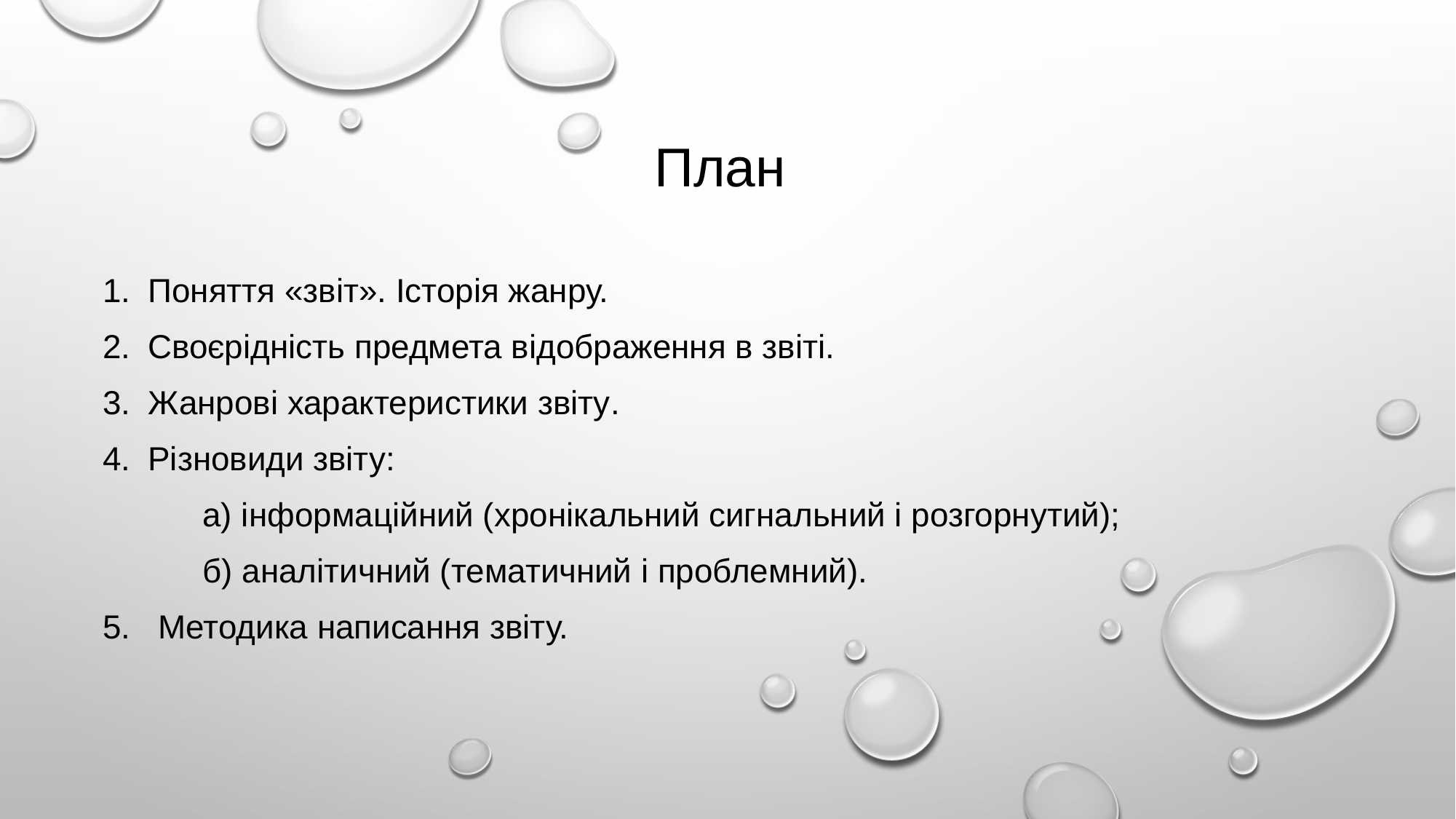

План
Поняття «звіт». Історія жанру.
Своєрідність предмета відображення в звіті.
Жанрові характеристики звіту.
Різновиди звіту:
	а) інформаційний (хронікальний сигнальний і розгорнутий);
	б) аналітичний (тематичний і проблемний).
5.   Методика написання звіту.